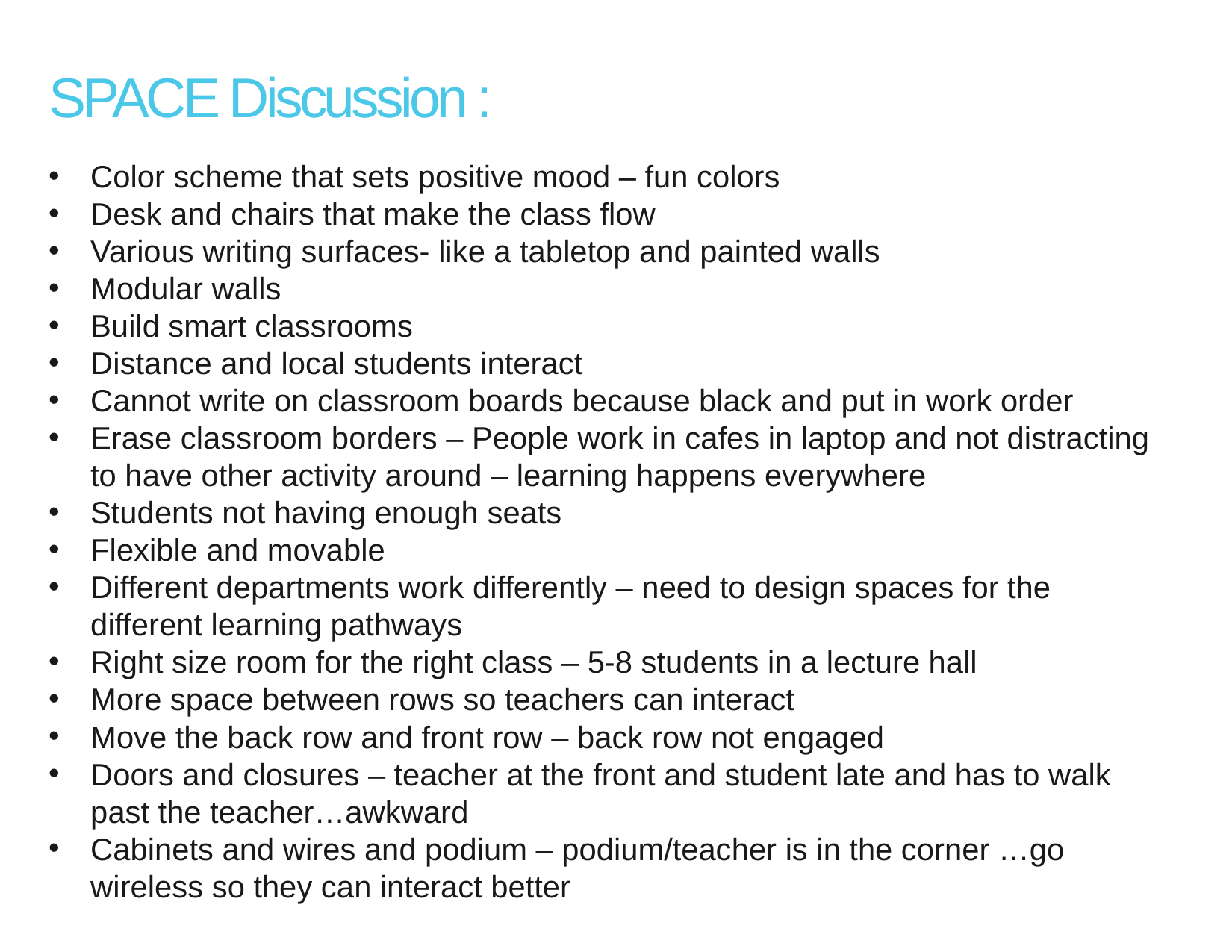

SPACE Discussion :
Color scheme that sets positive mood – fun colors
Desk and chairs that make the class flow
Various writing surfaces- like a tabletop and painted walls
Modular walls
Build smart classrooms
Distance and local students interact
Cannot write on classroom boards because black and put in work order
Erase classroom borders – People work in cafes in laptop and not distracting to have other activity around – learning happens everywhere
Students not having enough seats
Flexible and movable
Different departments work differently – need to design spaces for the different learning pathways
Right size room for the right class – 5-8 students in a lecture hall
More space between rows so teachers can interact
Move the back row and front row – back row not engaged
Doors and closures – teacher at the front and student late and has to walk past the teacher…awkward
Cabinets and wires and podium – podium/teacher is in the corner …go wireless so they can interact better